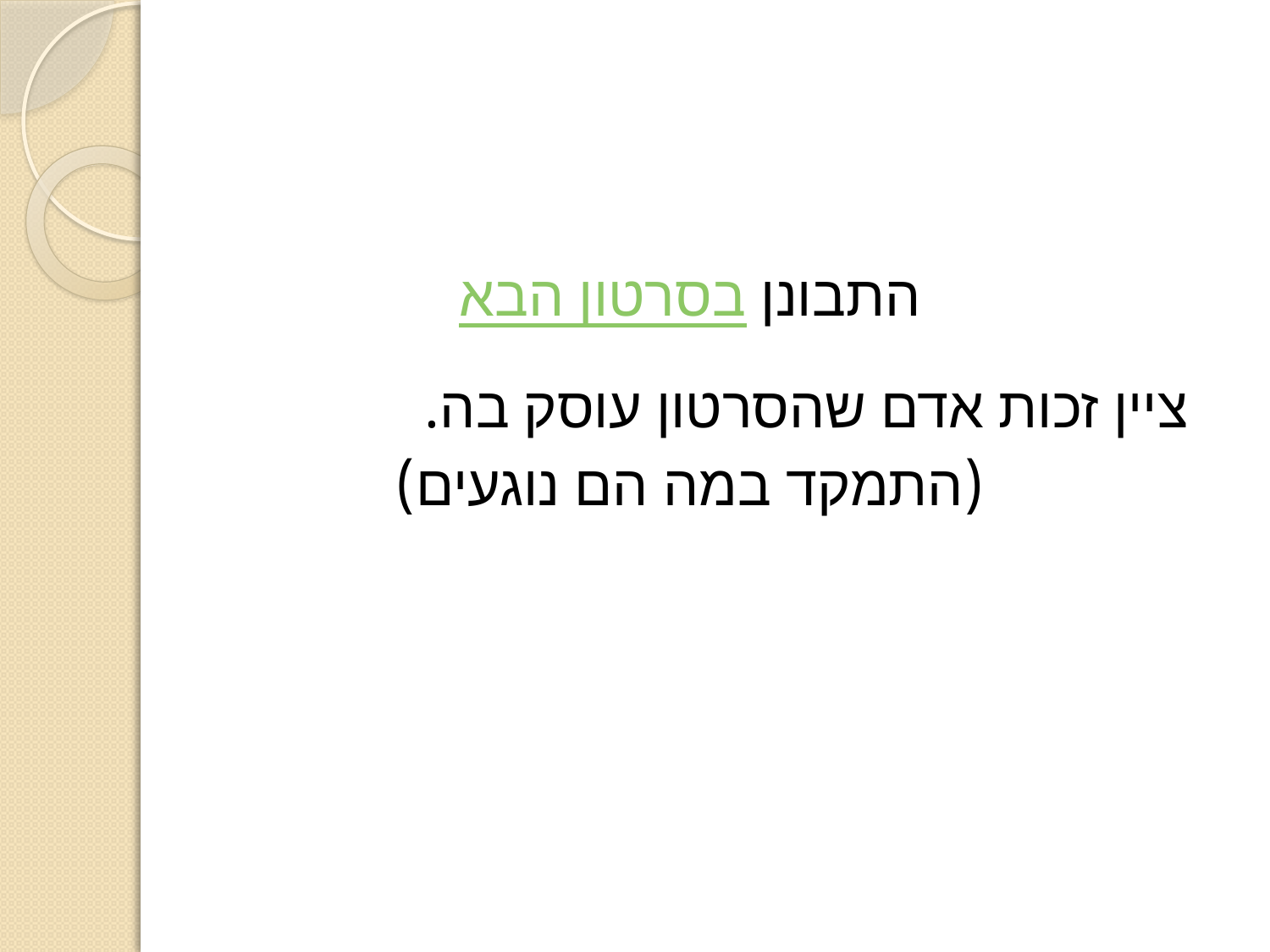

התבונן בסרטון הבא
ציין זכות אדם שהסרטון עוסק בה.                 (התמקד במה הם נוגעים)